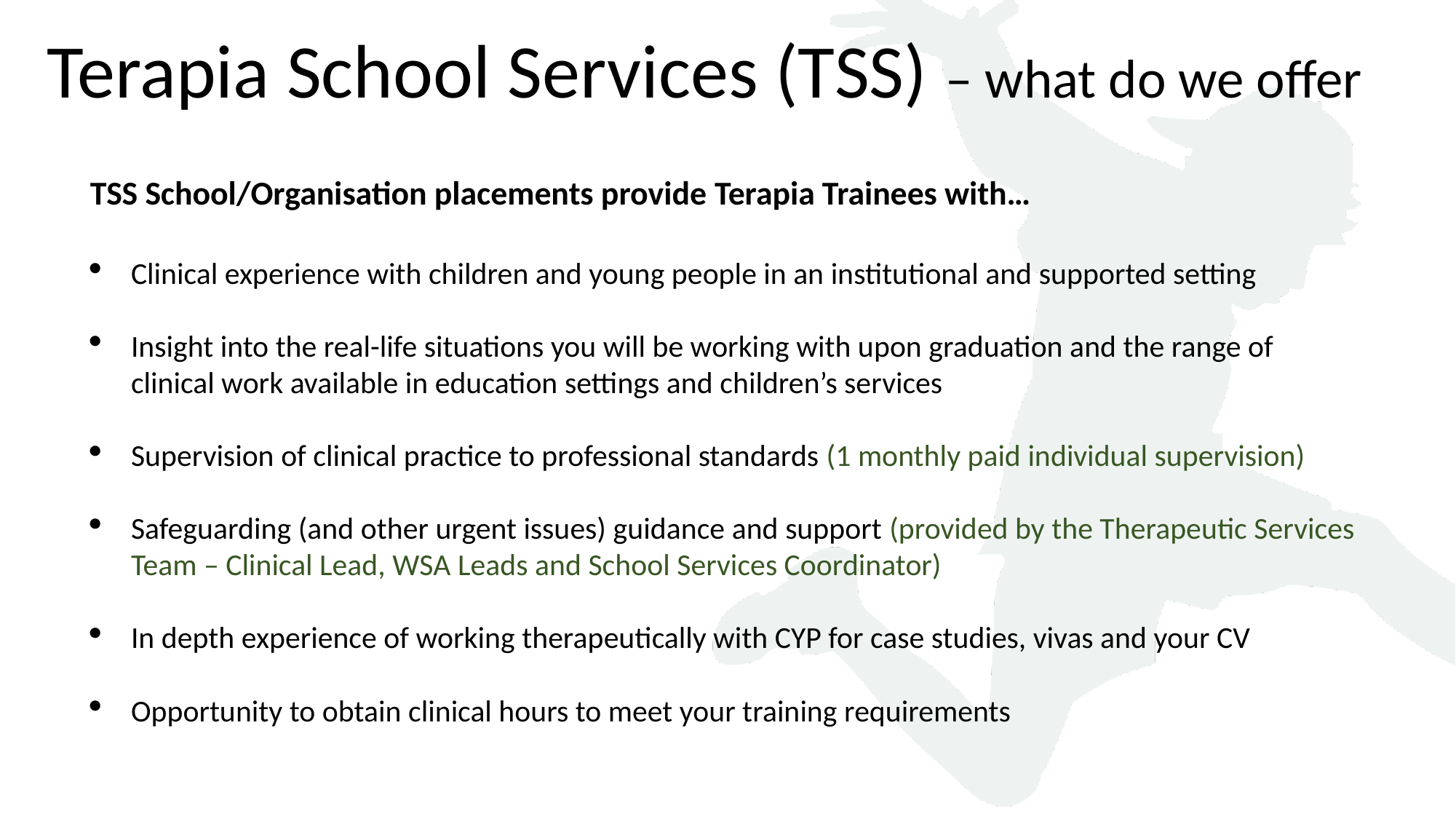

Terapia School Services (TSS) – what do we offer

TSS School/Organisation placements provide Terapia Trainees with…

Clinical experience with children and young people in an institutional and supported setting

Insight into the real-life situations you will be working with upon graduation and the range of clinical work available in education settings and children’s services

Supervision of clinical practice to professional standards (1 monthly paid individual supervision)

Safeguarding (and other urgent issues) guidance and support (provided by the Therapeutic Services Team – Clinical Lead, WSA Leads and School Services Coordinator)

In depth experience of working therapeutically with CYP for case studies, vivas and your CV

Opportunity to obtain clinical hours to meet your training requirements